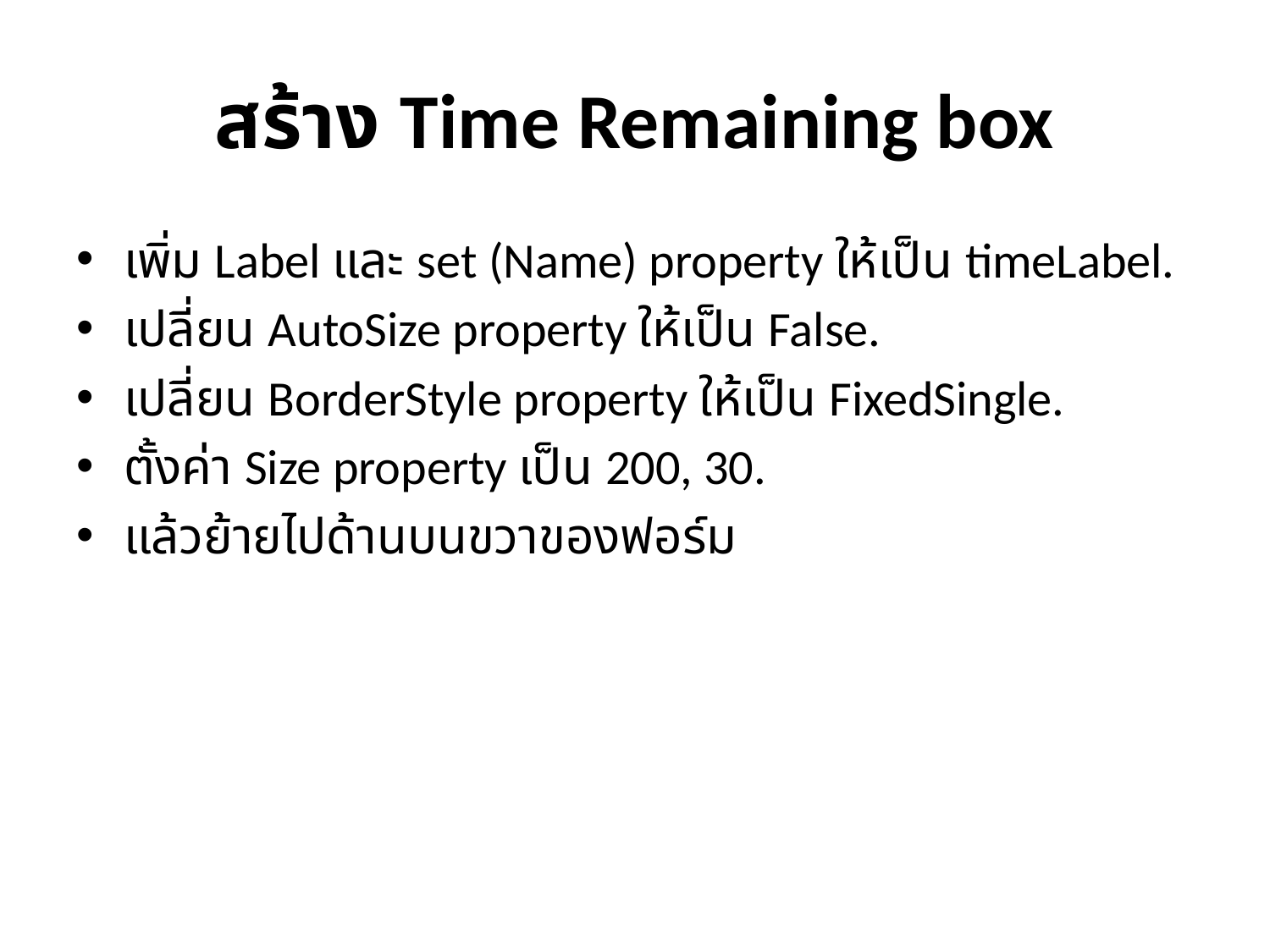

# สร้าง Time Remaining box
เพิ่ม Label และ set (Name) property ให้เป็น timeLabel.
เปลี่ยน AutoSize property ให้เป็น False.
เปลี่ยน BorderStyle property ให้เป็น FixedSingle.
ตั้งค่า Size property เป็น 200, 30.
แล้วย้ายไปด้านบนขวาของฟอร์ม